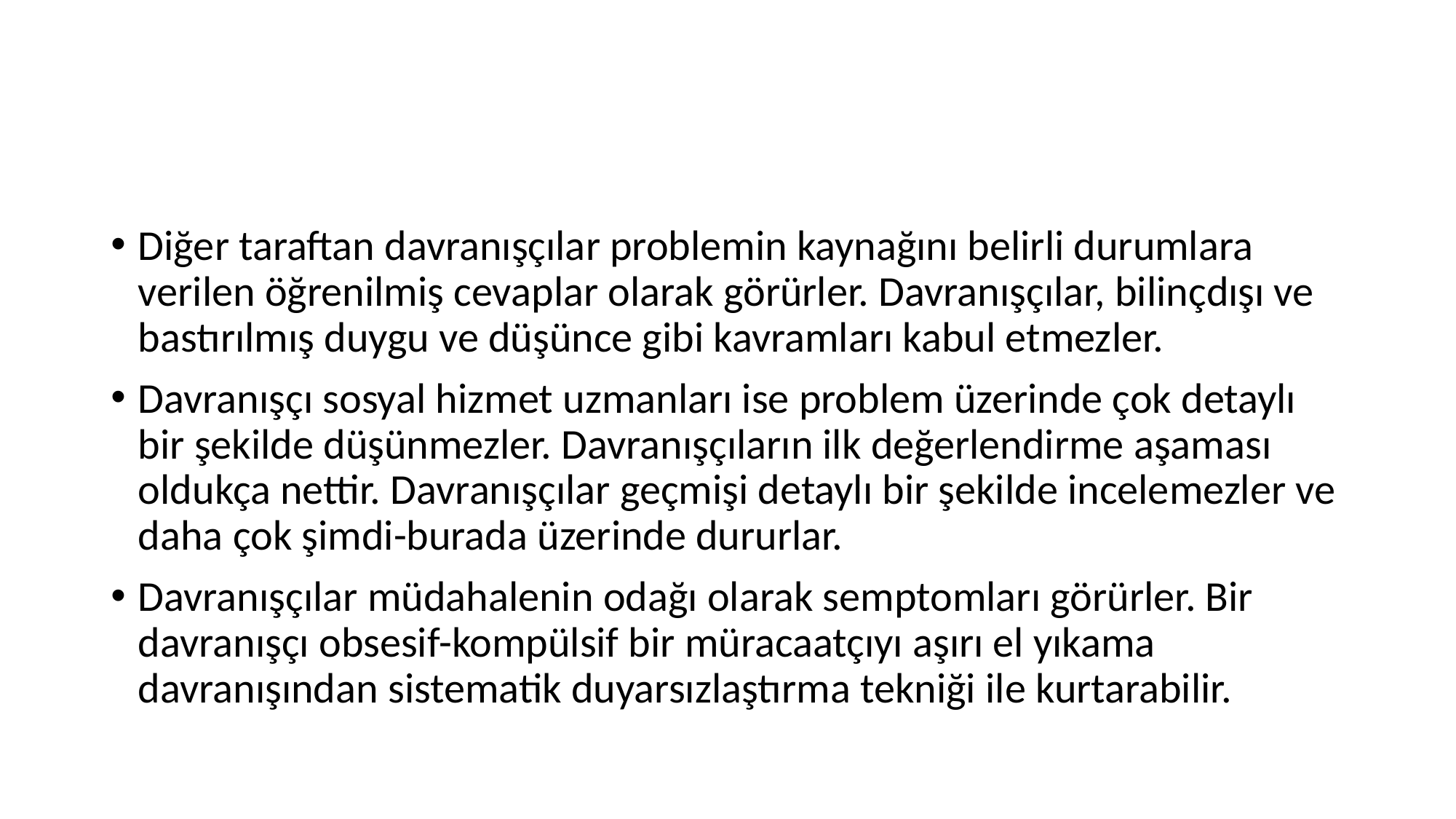

#
Diğer taraftan davranışçılar problemin kaynağını belirli durumlara verilen öğrenilmiş cevaplar olarak görürler. Davranışçılar, bilinçdışı ve bastırılmış duygu ve düşünce gibi kavramları kabul etmezler.
Davranışçı sosyal hizmet uzmanları ise problem üzerinde çok detaylı bir şekilde düşünmezler. Davranışçıların ilk değerlendirme aşaması oldukça nettir. Davranışçılar geçmişi detaylı bir şekilde incelemezler ve daha çok şimdi-burada üzerinde dururlar.
Davranışçılar müdahalenin odağı olarak semptomları görürler. Bir davranışçı obsesif-kompülsif bir müracaatçıyı aşırı el yıkama davranışından sistematik duyarsızlaştırma tekniği ile kurtarabilir.